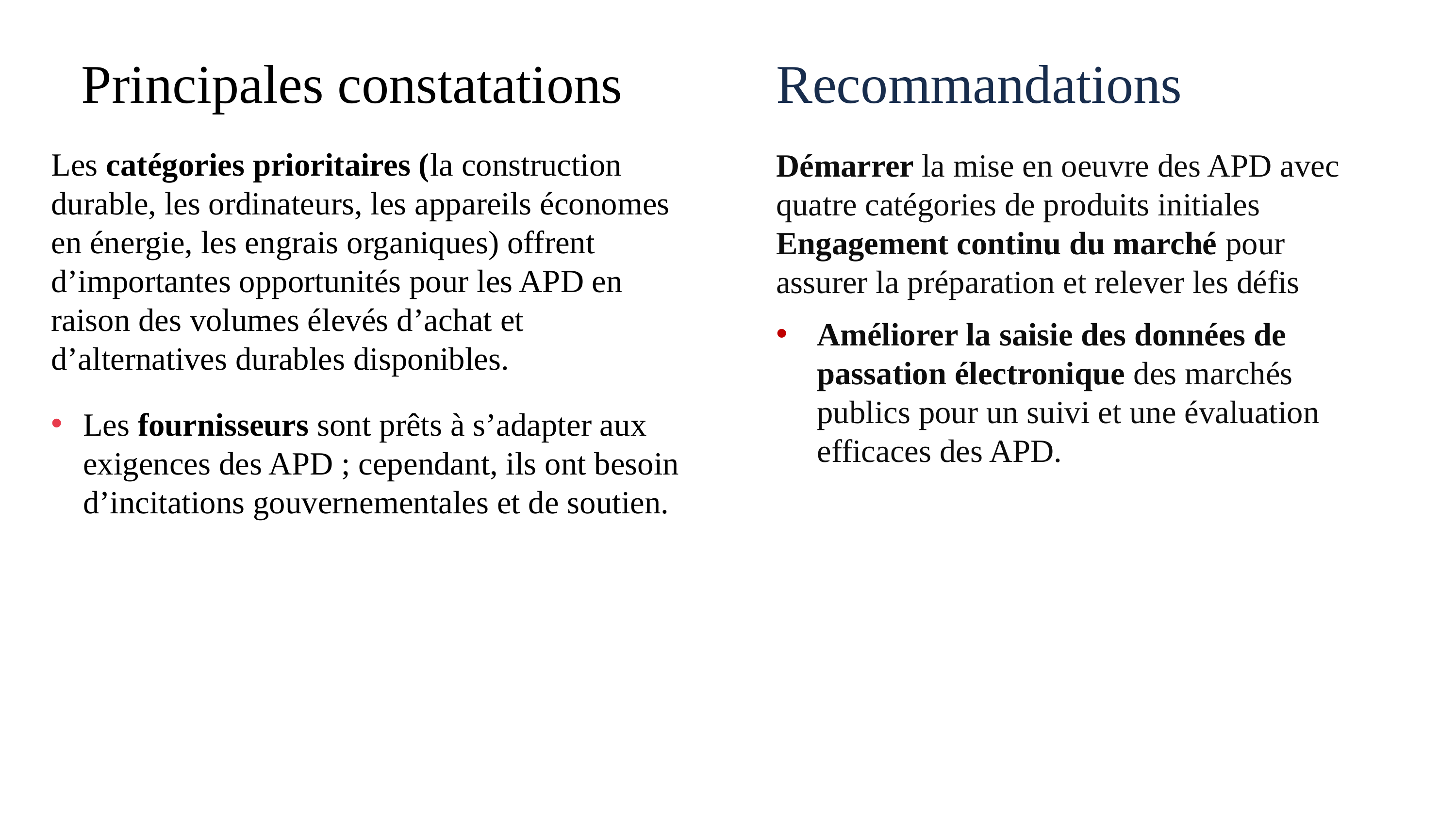

Principales constatations
Recommandations
Les catégories prioritaires (la construction durable, les ordinateurs, les appareils économes en énergie, les engrais organiques) offrent d’importantes opportunités pour les APD en raison des volumes élevés d’achat et d’alternatives durables disponibles.
Les fournisseurs sont prêts à s’adapter aux exigences des APD ; cependant, ils ont besoin d’incitations gouvernementales et de soutien.
Démarrer la mise en oeuvre des APD avec quatre catégories de produits initiales
Engagement continu du marché pour assurer la préparation et relever les défis
Améliorer la saisie des données de passation électronique des marchés publics pour un suivi et une évaluation efficaces des APD.